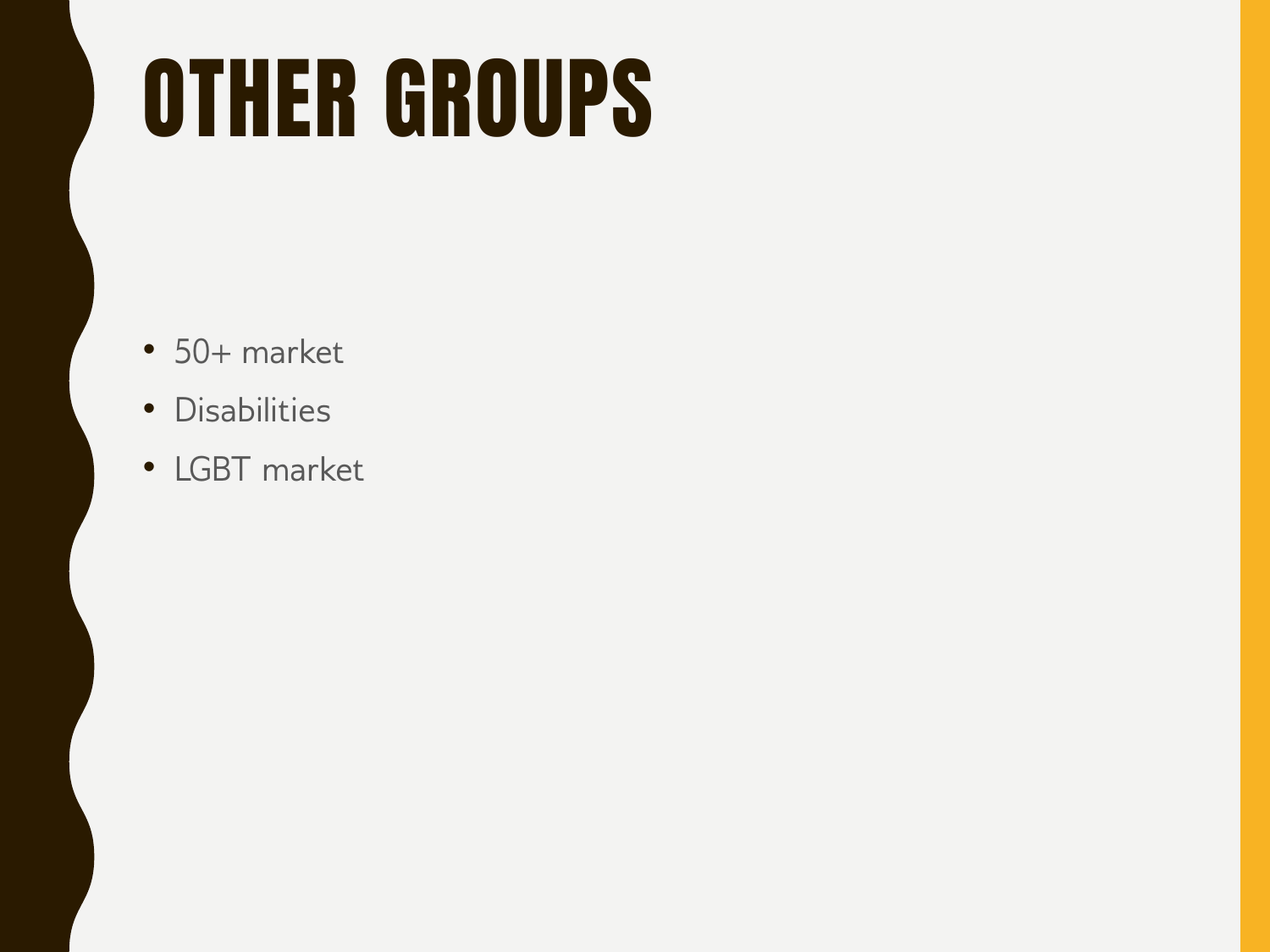

# Other Groups
50+ market
Disabilities
LGBT market